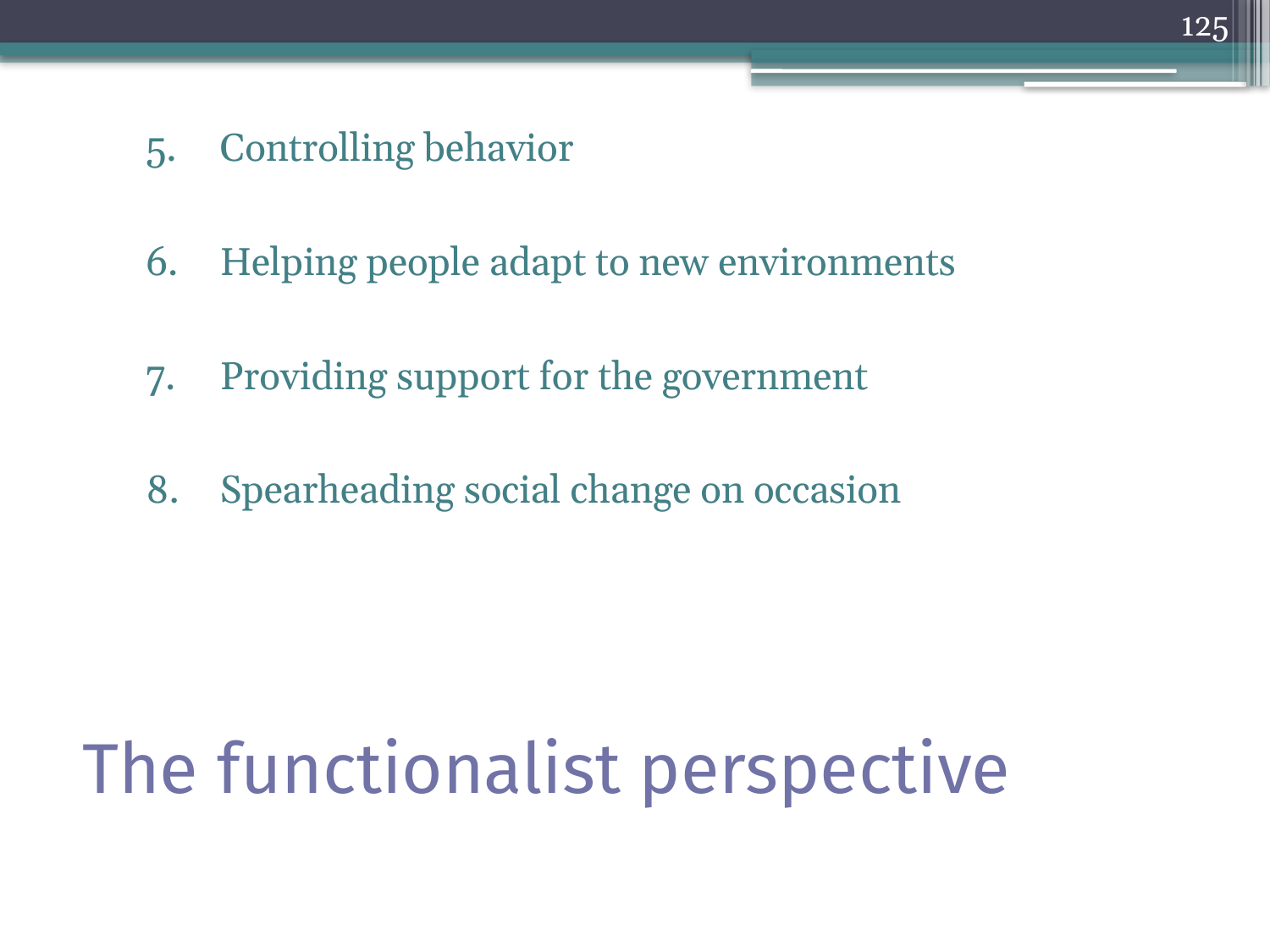

125

5.	Controlling behavior

6.	Helping people adapt to new environments

7.	Providing support for the government

8.	Spearheading social change on occasion

# The functionalist perspective